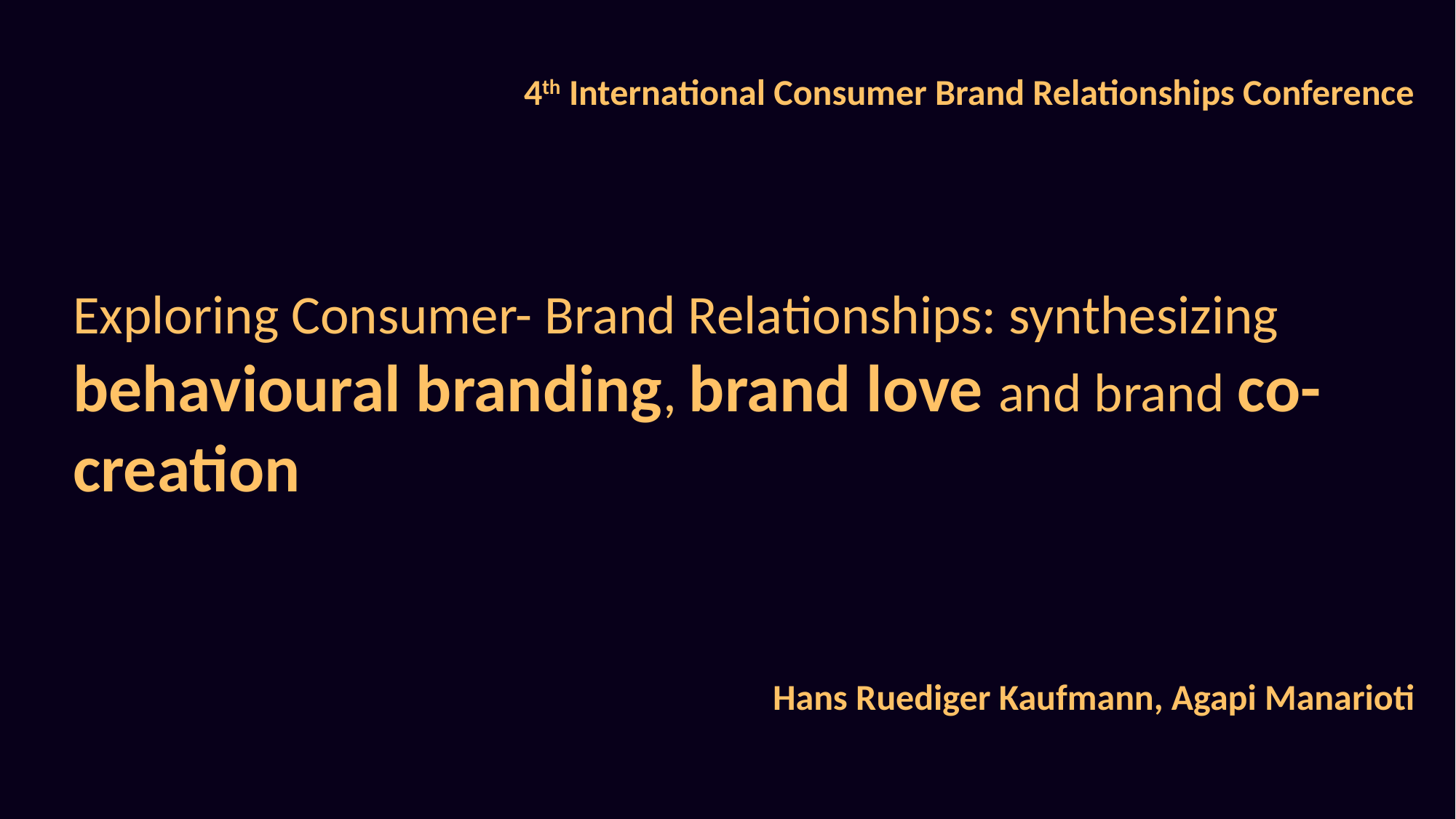

4th International Consumer Brand Relationships Conference
Exploring Consumer- Brand Relationships: synthesizing behavioural branding, brand love and brand co-creation
Hans Ruediger Kaufmann, Agapi Manarioti